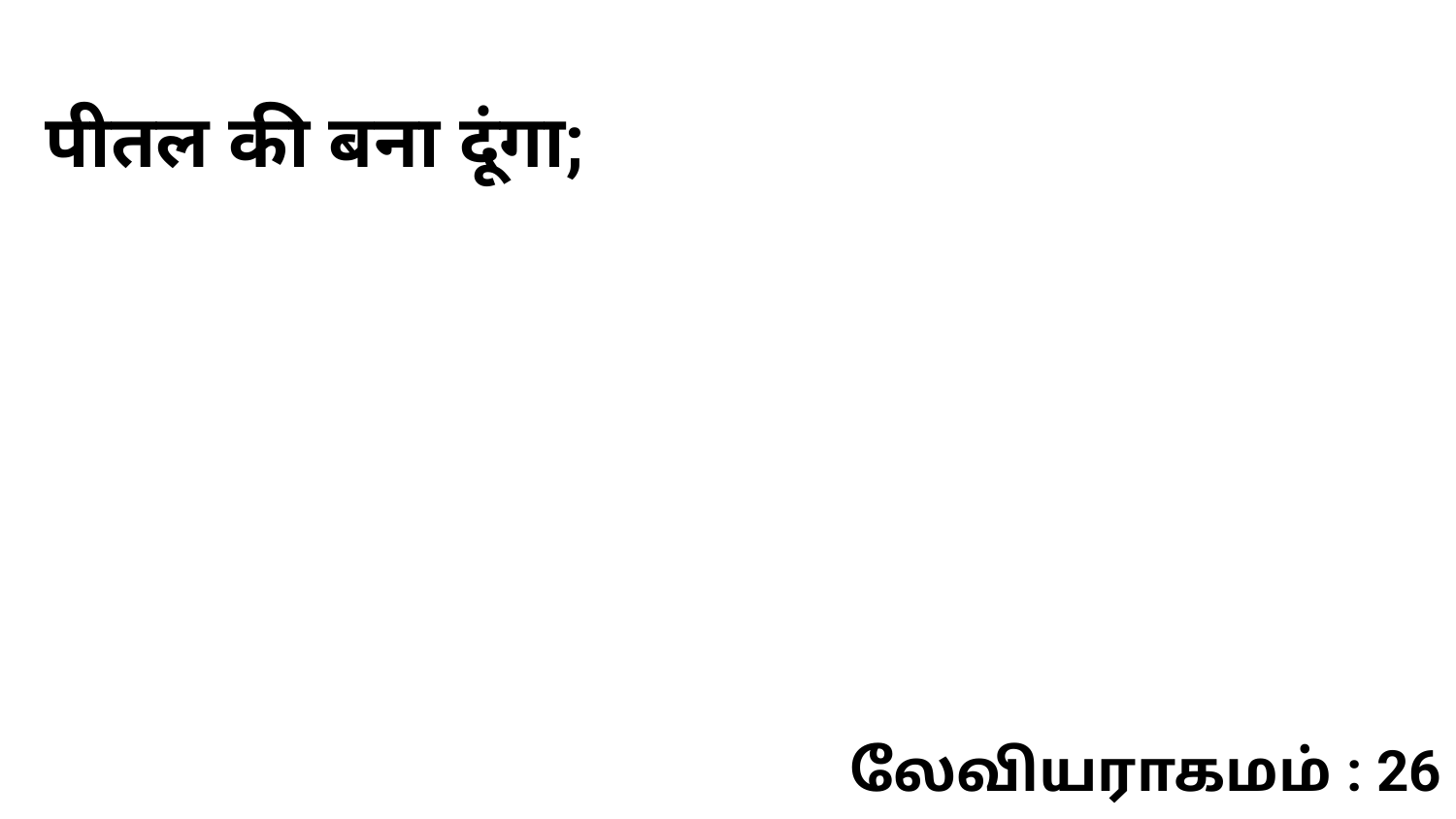

पीतल की बना दूंगा;
லேவியராகமம் : 26